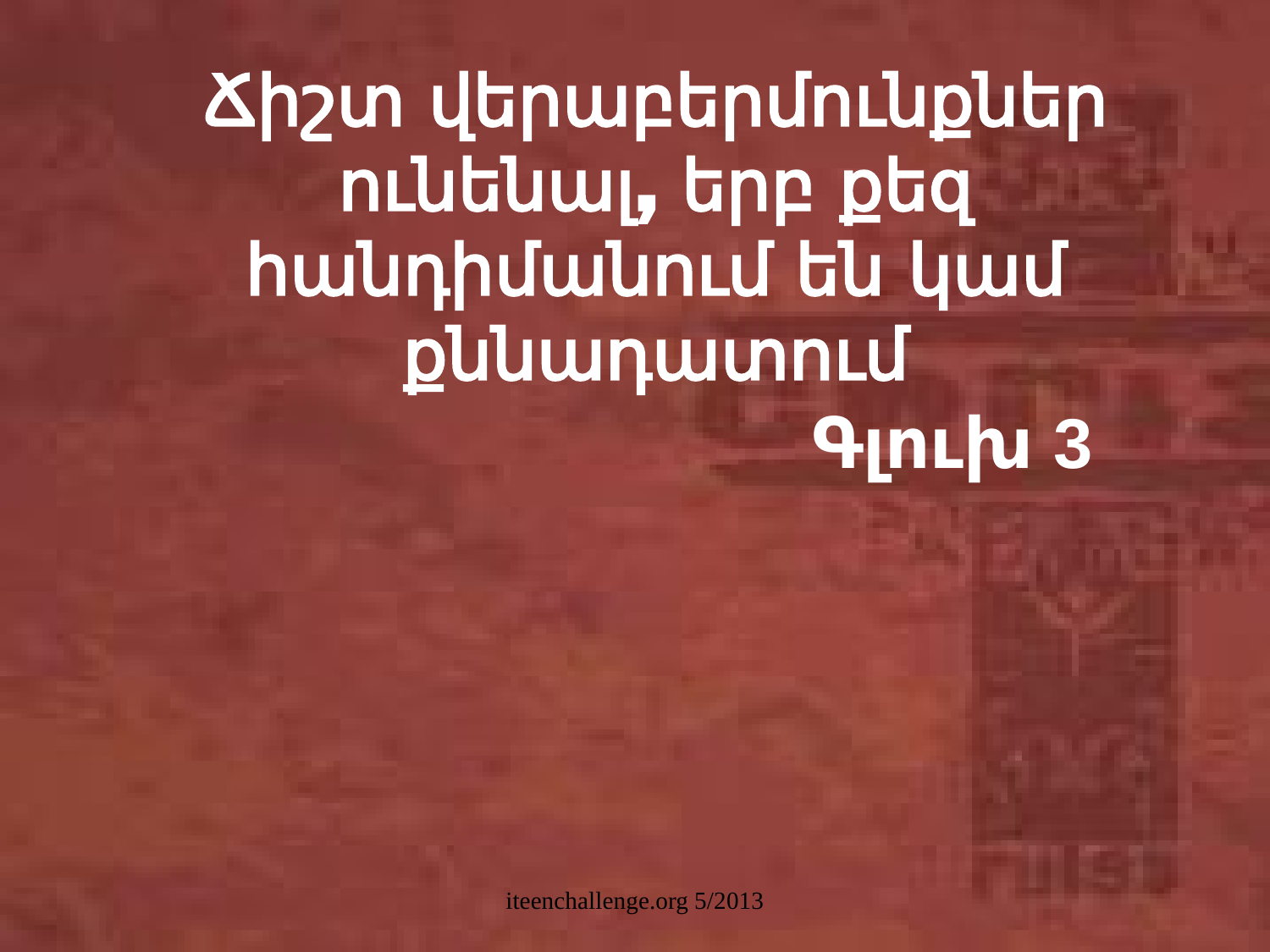

# Ճիշտ վերաբերմունքներ ունենալ, երբ քեզ հանդիմանում են կամ քննադատում
Գլուխ 3

iteenchallenge.org 5/2013